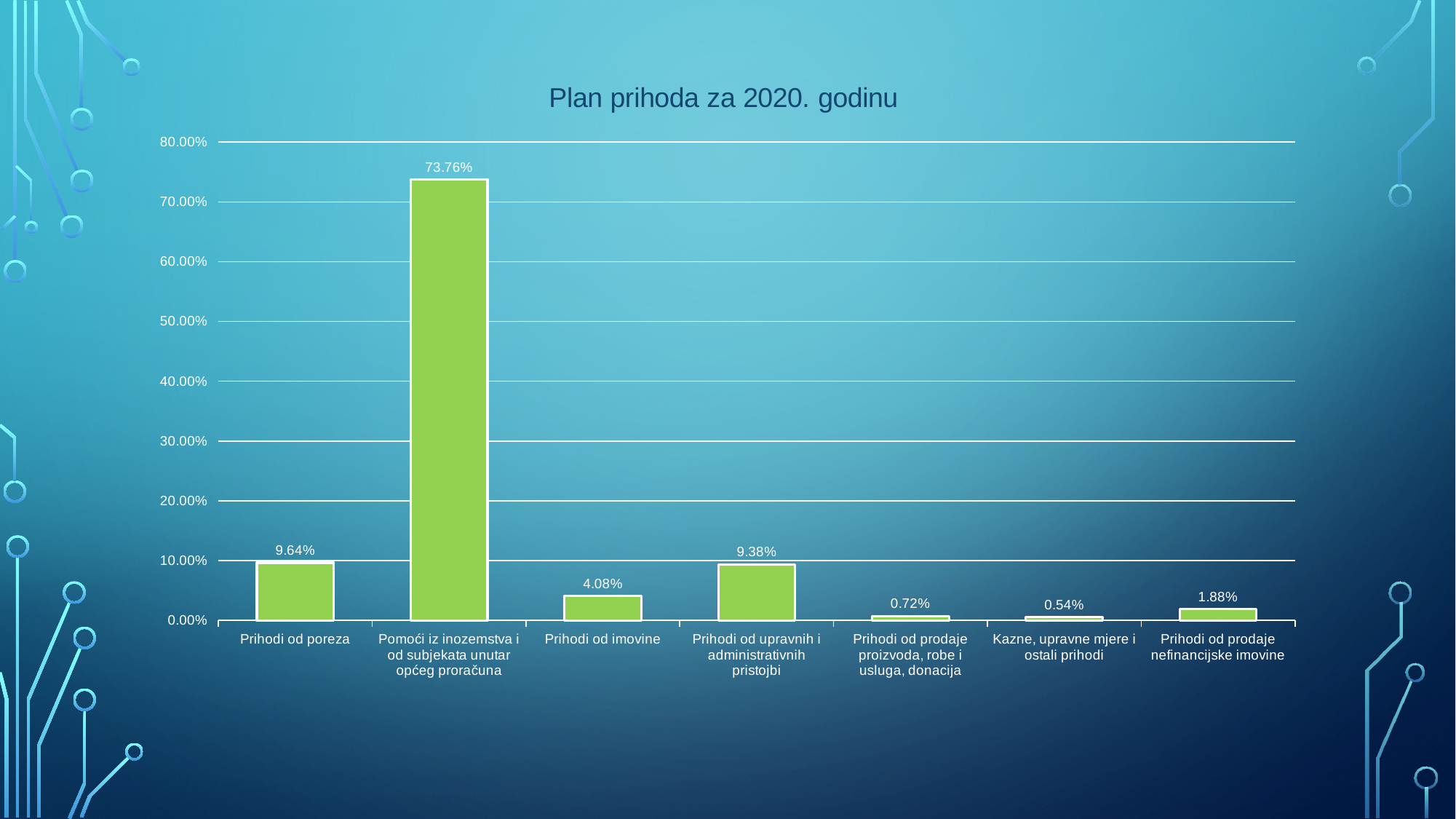

### Chart: Plan prihoda za 2020. godinu

| Category |  |
|---|---|
| Prihodi od poreza | 0.09640919013748753 |
| Pomoći iz inozemstva i od subjekata unutar općeg proračuna | 0.7375644802384366 |
| Prihodi od imovine | 0.04082095906259045 |
| Prihodi od upravnih i administrativnih pristojbi | 0.09383077756391017 |
| Prihodi od prodaje proizvoda, robe i usluga, donacija | 0.007231275263169195 |
| Kazne, upravne mjere i ostali prihodi | 0.005391226290207179 |
| Prihodi od prodaje nefinancijske imovine | 0.018752091444198885 |